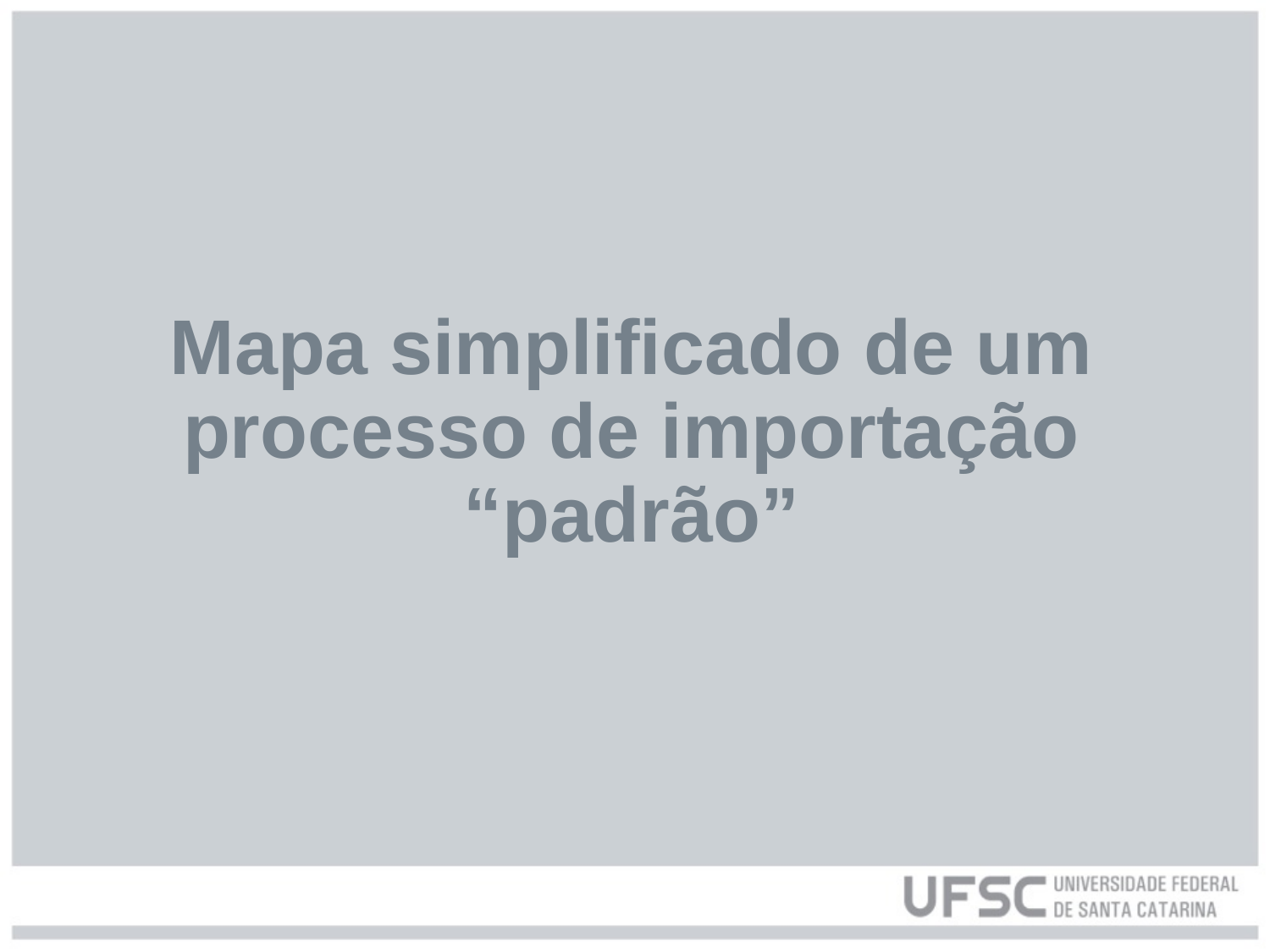

# Mapa simplificado de um processo de importação “padrão”